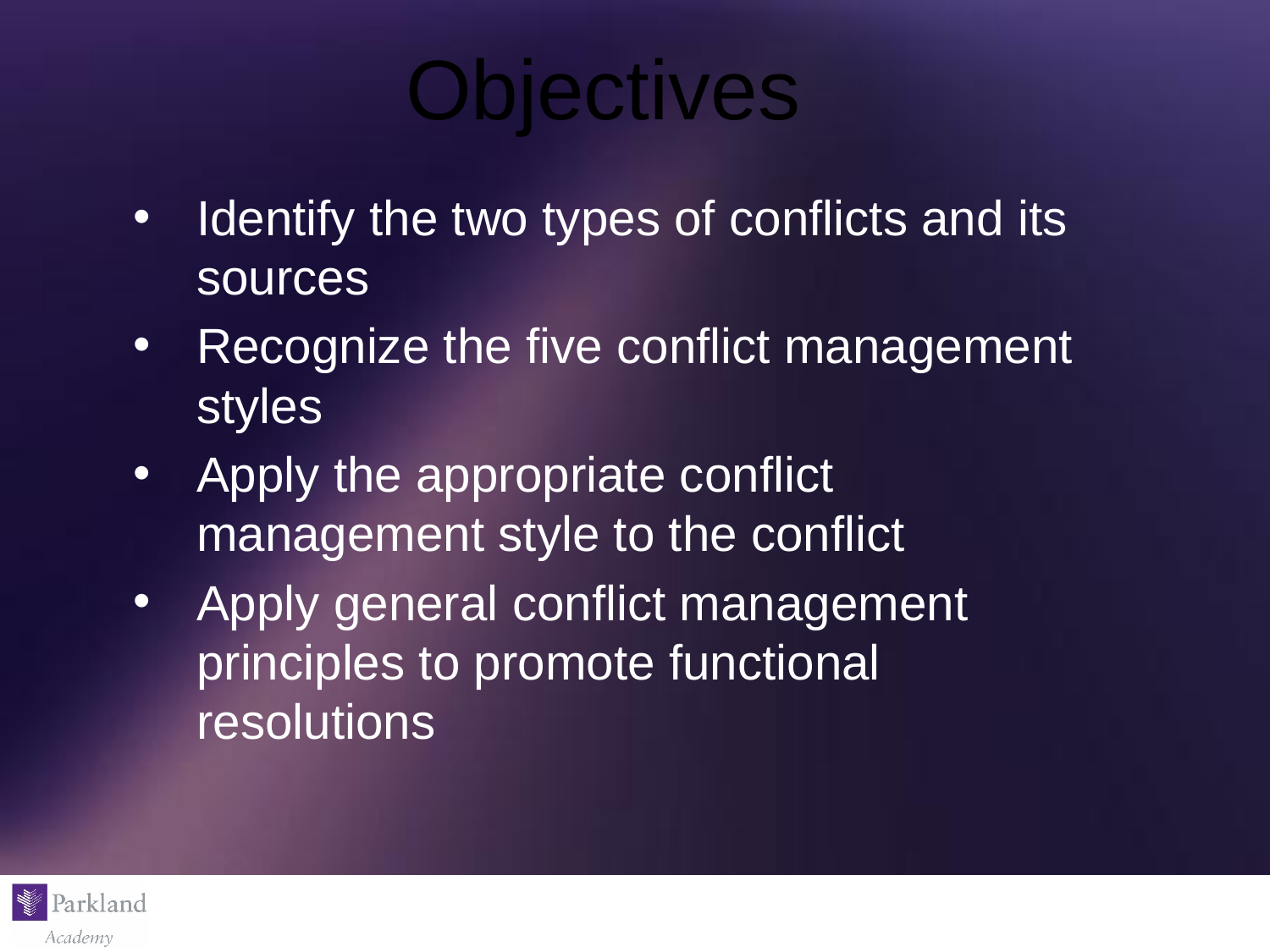

# Objectives
Identify the two types of conflicts and its sources
Recognize the five conflict management styles
Apply the appropriate conflict management style to the conflict
Apply general conflict management principles to promote functional resolutions